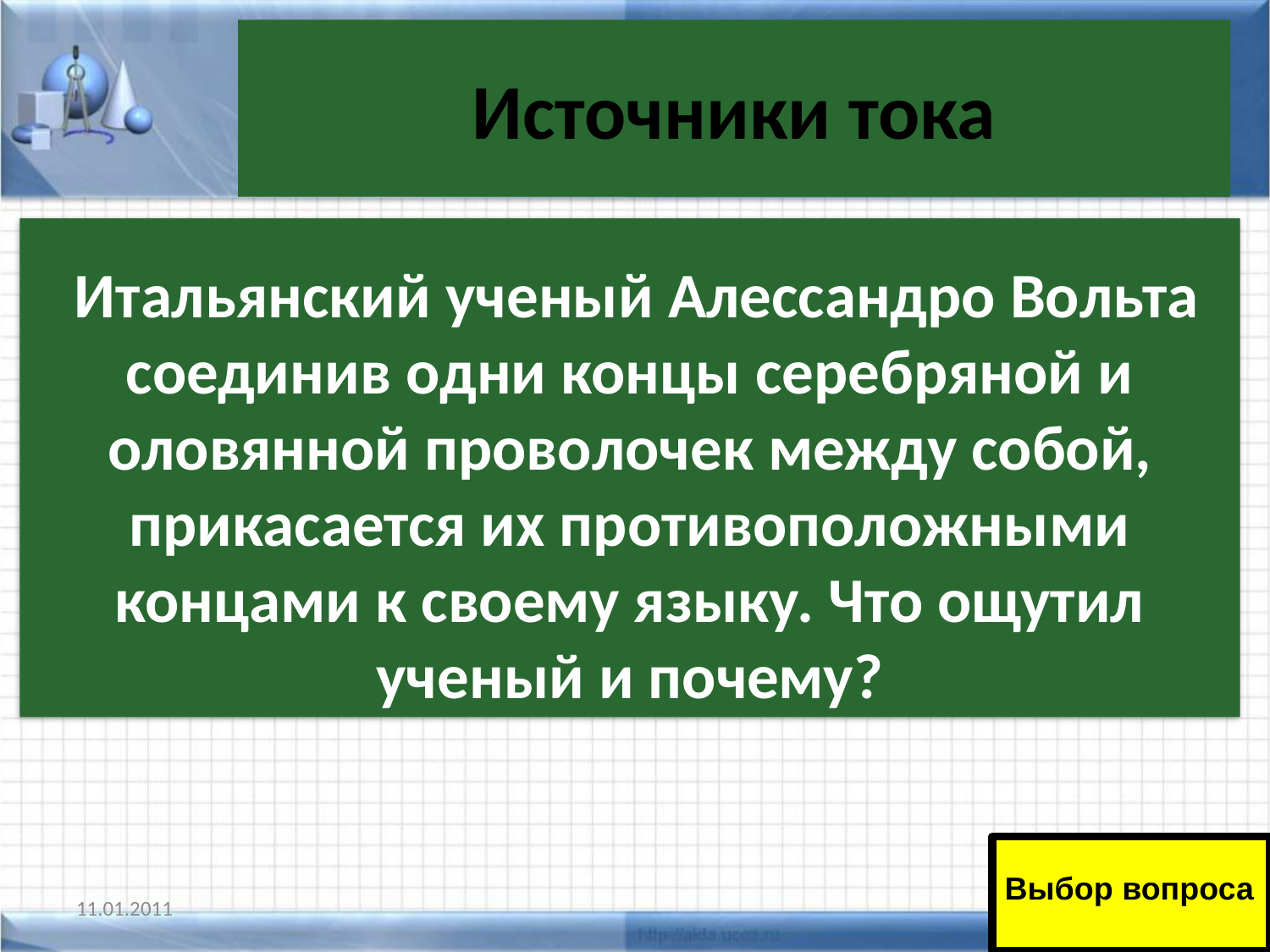

# Источники тока

 Итальянский ученый Алессандро Вольта соединив одни концы серебряной и оловянной проволочек между собой, прикасается их противоположными концами к своему языку. Что ощутил ученый и почему?

Выбор вопроса

11.01.2011
21